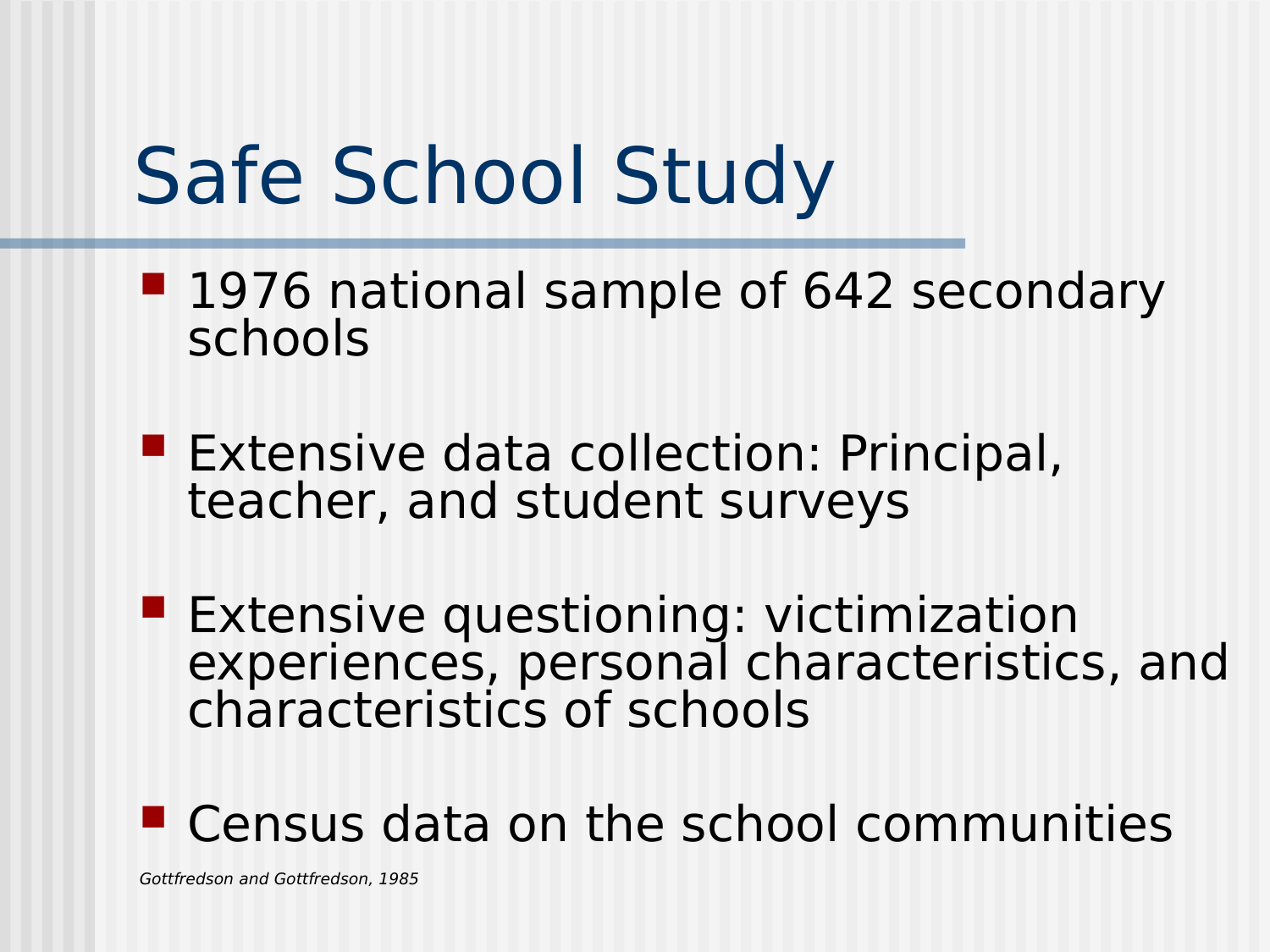

# Safe School Study
1976 national sample of 642 secondary schools

Extensive data collection: Principal, teacher, and student surveys

Extensive questioning: victimization experiences, personal characteristics, and characteristics of schools

Census data on the school communities

Gottfredson and Gottfredson, 1985